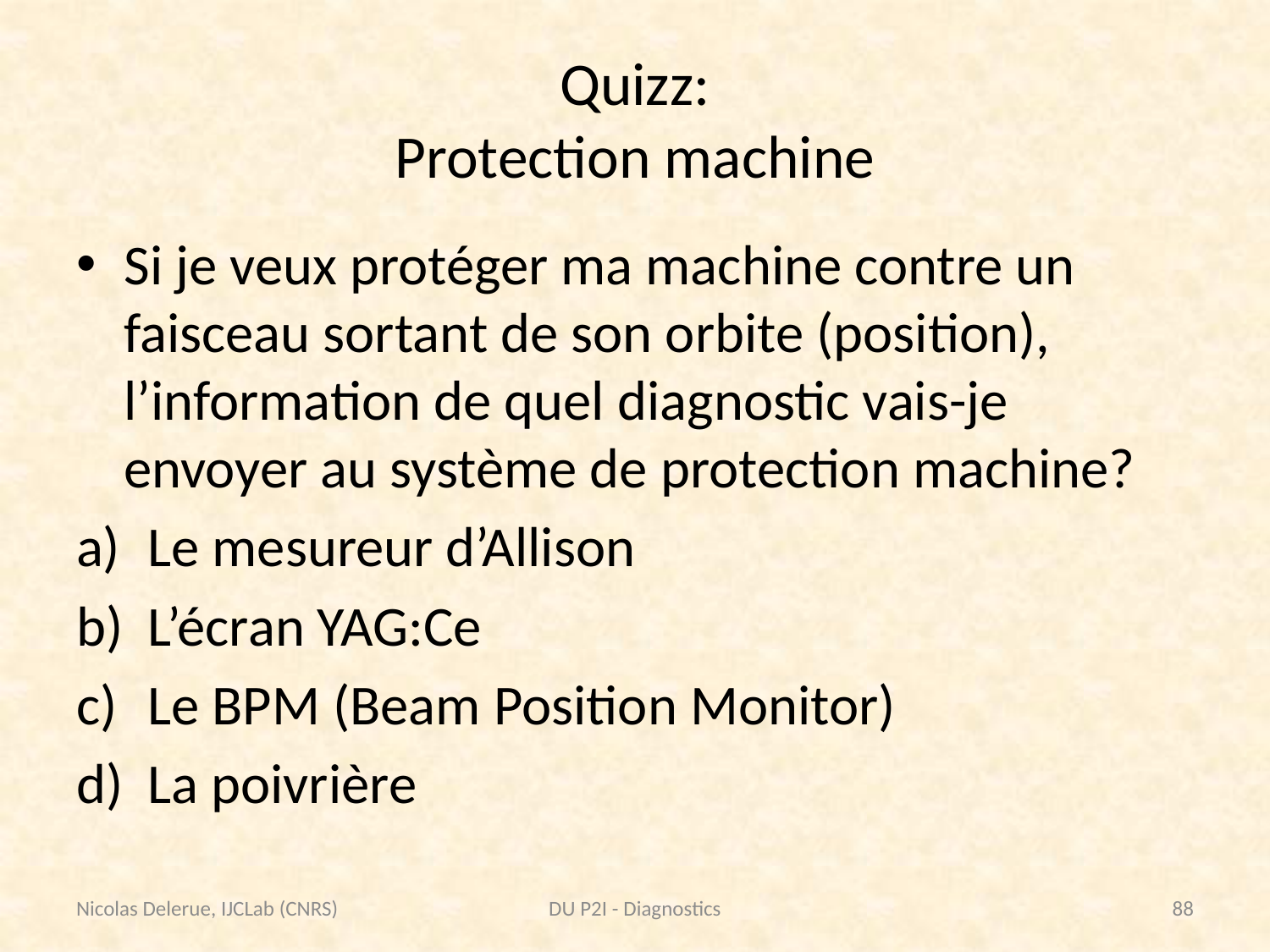

# Quizz: Protection machine
Si je veux protéger ma machine contre un faisceau sortant de son orbite (position), l’information de quel diagnostic vais-je envoyer au système de protection machine?
Le mesureur d’Allison
L’écran YAG:Ce
Le BPM (Beam Position Monitor)
La poivrière
Nicolas Delerue, IJCLab (CNRS)
DU P2I - Diagnostics
88